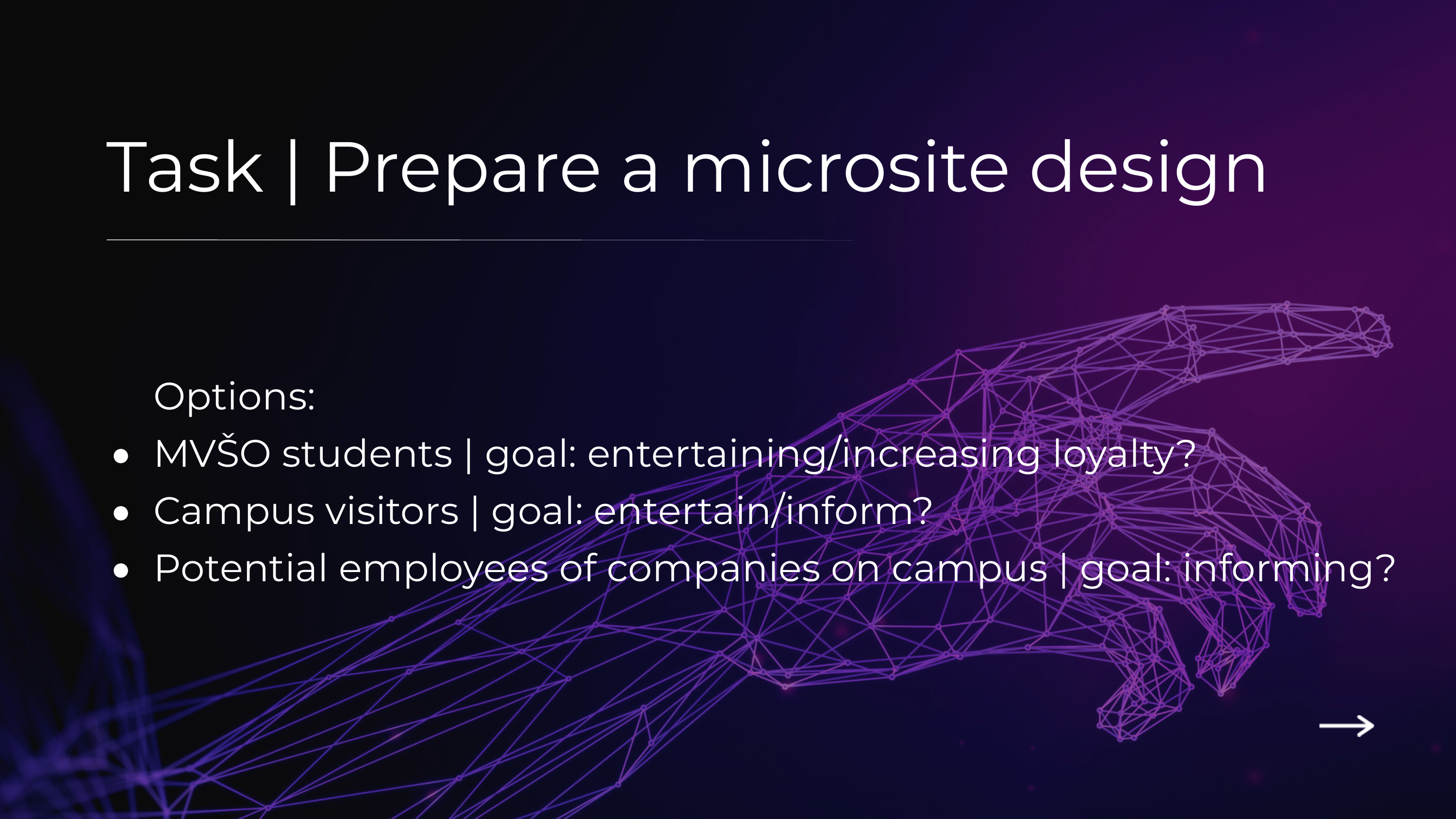

Task | Prepare a microsite design

Options:
MVŠO students | goal: entertaining/increasing loyalty?
Campus visitors | goal: entertain/inform?
Potential employees of companies on campus | goal: informing?